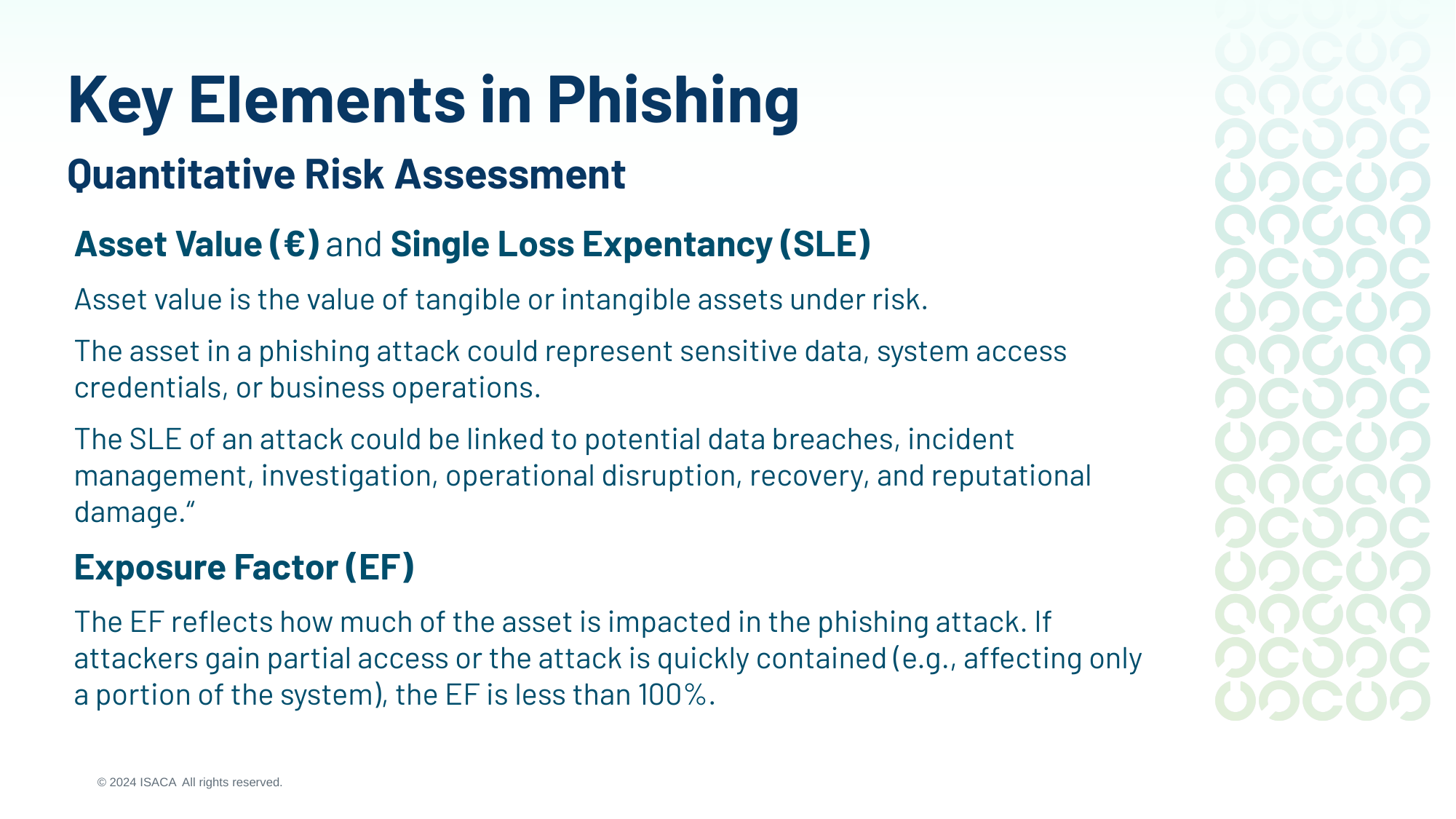

Key Elements in Phishing
Quantitative Risk Assessment
Asset Value (€) and Single Loss Expentancy (SLE)
Asset value is the value of tangible or intangible assets under risk.
The asset in a phishing attack could represent sensitive data, system access credentials, or business operations.
The SLE of an attack could be linked to potential data breaches, incident management, investigation, operational disruption, recovery, and reputational damage.“
Exposure Factor (EF)
The EF reflects how much of the asset is impacted in the phishing attack. If attackers gain partial access or the attack is quickly contained (e.g., affecting only a portion of the system), the EF is less than 100%.